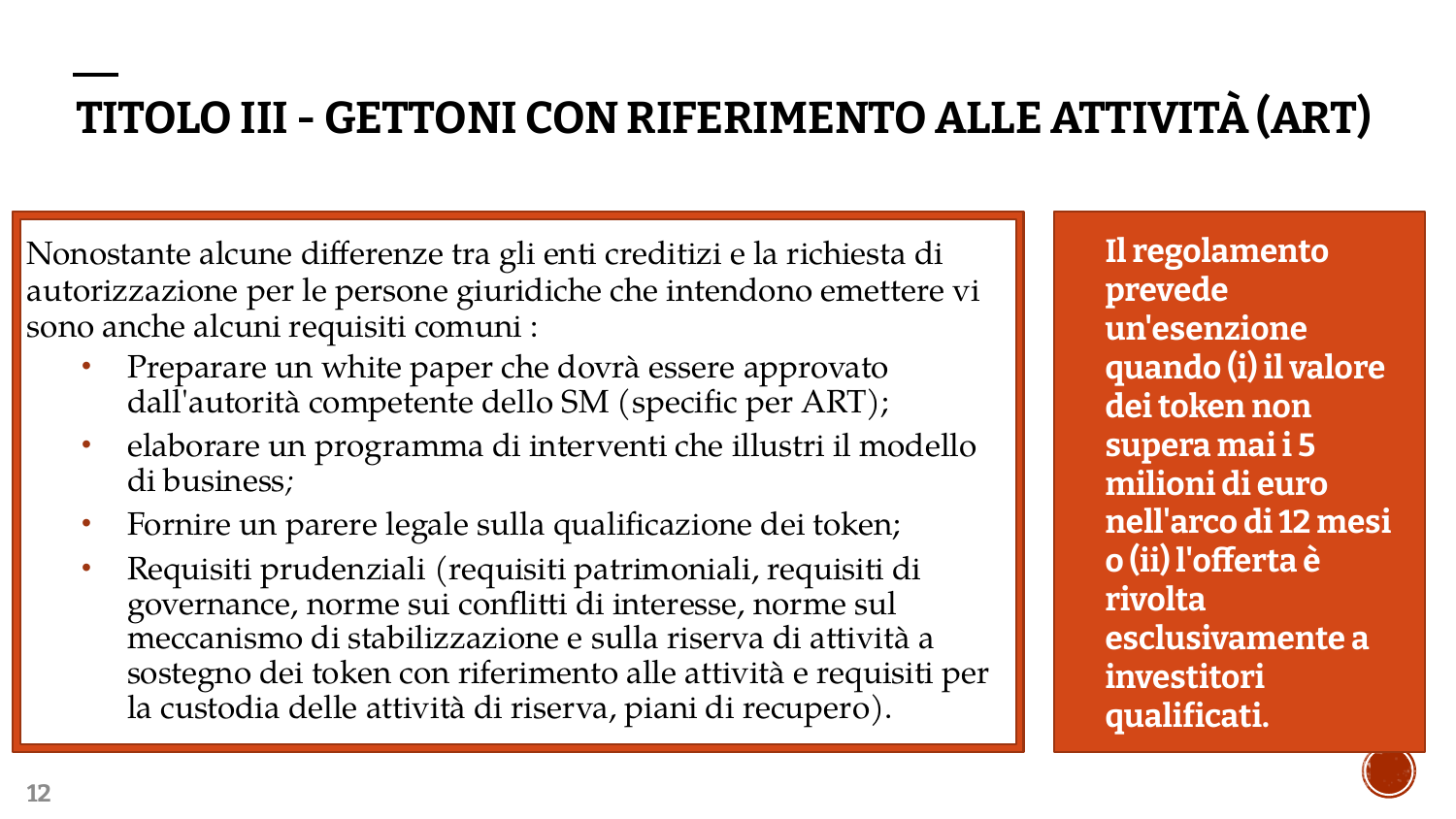

# Titolo iiI - Gettoni con riferimento alle attività (ART)
Il regolamento prevede un'esenzione quando (i) il valore dei token non supera mai i 5 milioni di euro nell'arco di 12 mesi o (ii) l'offerta è rivolta esclusivamente a investitori qualificati.

Nonostante alcune differenze tra gli enti creditizi e la richiesta di autorizzazione per le persone giuridiche che intendono emettere vi sono anche alcuni requisiti comuni :
Preparare un white paper che dovrà essere approvato dall'autorità competente dello SM (specific per ART);
elaborare un programma di interventi che illustri il modello di business;
Fornire un parere legale sulla qualificazione dei token;
Requisiti prudenziali (requisiti patrimoniali, requisiti di governance, norme sui conflitti di interesse, norme sul meccanismo di stabilizzazione e sulla riserva di attività a sostegno dei token con riferimento alle attività e requisiti per la custodia delle attività di riserva, piani di recupero).

12